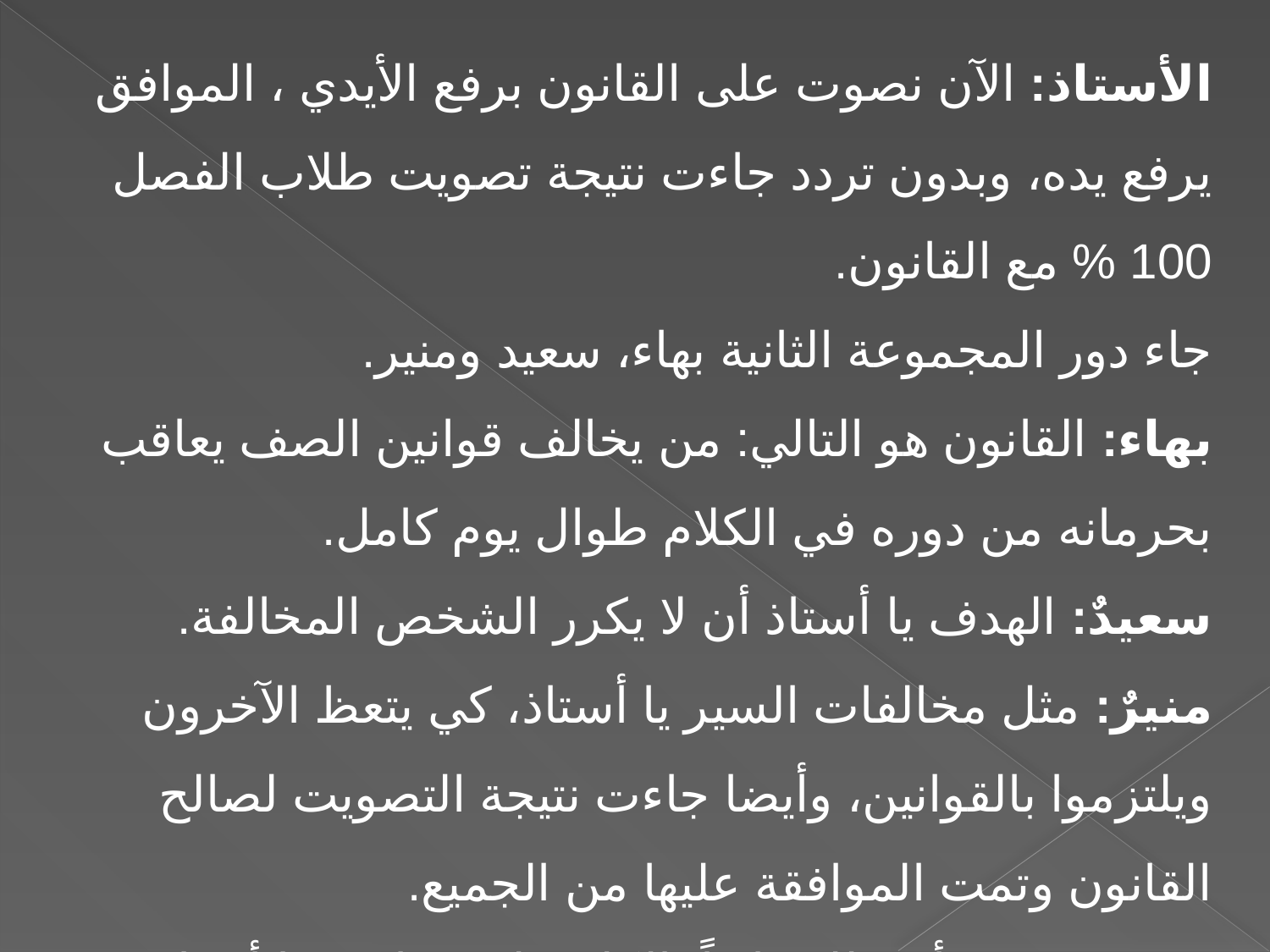

الأستاذ: الآن نصوت على القانون برفع الأيدي ، الموافق يرفع يده، وبدون تردد جاءت نتيجة تصويت طلاب الفصل 100 % مع القانون.
جاء دور المجموعة الثانية بهاء، سعيد ومنير.
بهاء: القانون هو التالي: من يخالف قوانين الصف يعاقب بحرمانه من دوره في الكلام طوال يوم كامل.
سعيدٌ: الهدف يا أستاذ أن لا يكرر الشخص المخالفة.
منيرٌ: مثل مخالفات السير يا أستاذ، كي يتعظ الآخرون ويلتزموا بالقوانين، وأيضا جاءت نتيجة التصويت لصالح القانون وتمت الموافقة عليها من الجميع.
منصور: بعد أن طلب إذناً بالكلام (لدي قانون يا أستاذ).